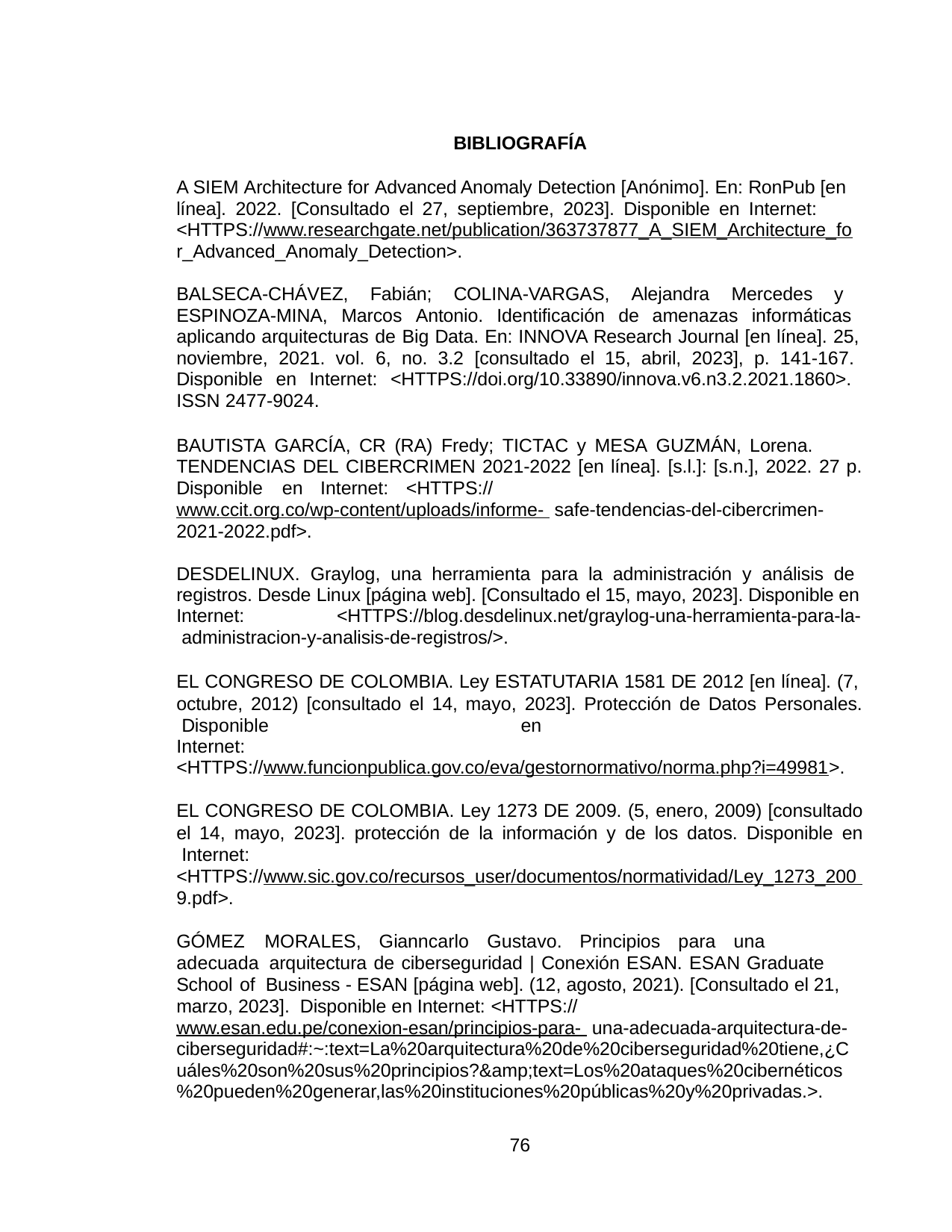

BIBLIOGRAFÍA

A SIEM Architecture for Advanced Anomaly Detection [Anónimo]. En: RonPub [en  línea]. 2022. [Consultado el 27, septiembre, 2023]. Disponible en Internet:
<HTTPS://www.researchgate.net/publication/363737877_A_SIEM_Architecture_fo
r_Advanced_Anomaly_Detection>.

BALSECA-CHÁVEZ, Fabián; COLINA-VARGAS, Alejandra Mercedes y  ESPINOZA-MINA, Marcos Antonio. Identificación de amenazas informáticas  aplicando arquitecturas de Big Data. En: INNOVA Research Journal [en línea]. 25,  noviembre, 2021. vol. 6, no. 3.2 [consultado el 15, abril, 2023], p. 141-167.  Disponible en Internet: <HTTPS://doi.org/10.33890/innova.v6.n3.2.2021.1860>.  ISSN 2477-9024.

BAUTISTA GARCÍA, CR (RA) Fredy; TICTAC y MESA GUZMÁN, Lorena.  TENDENCIAS DEL CIBERCRIMEN 2021-2022 [en línea]. [s.l.]: [s.n.], 2022. 27 p.
Disponible	en	Internet:	<HTTPS://www.ccit.org.co/wp-content/uploads/informe-  safe-tendencias-del-cibercrimen-2021-2022.pdf>.

DESDELINUX. Graylog, una herramienta para la administración y análisis de  registros. Desde Linux [página web]. [Consultado el 15, mayo, 2023]. Disponible en  Internet:	<HTTPS://blog.desdelinux.net/graylog-una-herramienta-para-la-  administracion-y-analisis-de-registros/>.

EL CONGRESO DE COLOMBIA. Ley ESTATUTARIA 1581 DE 2012 [en línea]. (7,
octubre, 2012) [consultado el 14, mayo, 2023]. Protección de Datos Personales.  Disponible	en	Internet:
<HTTPS://www.funcionpublica.gov.co/eva/gestornormativo/norma.php?i=49981>.

EL CONGRESO DE COLOMBIA. Ley 1273 DE 2009. (5, enero, 2009) [consultado
el 14, mayo, 2023]. protección de la información y de los datos. Disponible en  Internet:
<HTTPS://www.sic.gov.co/recursos_user/documentos/normatividad/Ley_1273_200  9.pdf>.

GÓMEZ	MORALES,	Gianncarlo	Gustavo.	Principios	para	una	adecuada  arquitectura de ciberseguridad | Conexión ESAN. ESAN Graduate School of  Business - ESAN [página web]. (12, agosto, 2021). [Consultado el 21, marzo, 2023].  Disponible en Internet: <HTTPS://www.esan.edu.pe/conexion-esan/principios-para-  una-adecuada-arquitectura-de-  ciberseguridad#:~:text=La%20arquitectura%20de%20ciberseguridad%20tiene,¿C  uáles%20son%20sus%20principios?&amp;text=Los%20ataques%20cibernéticos
%20pueden%20generar,las%20instituciones%20públicas%20y%20privadas.>.
76